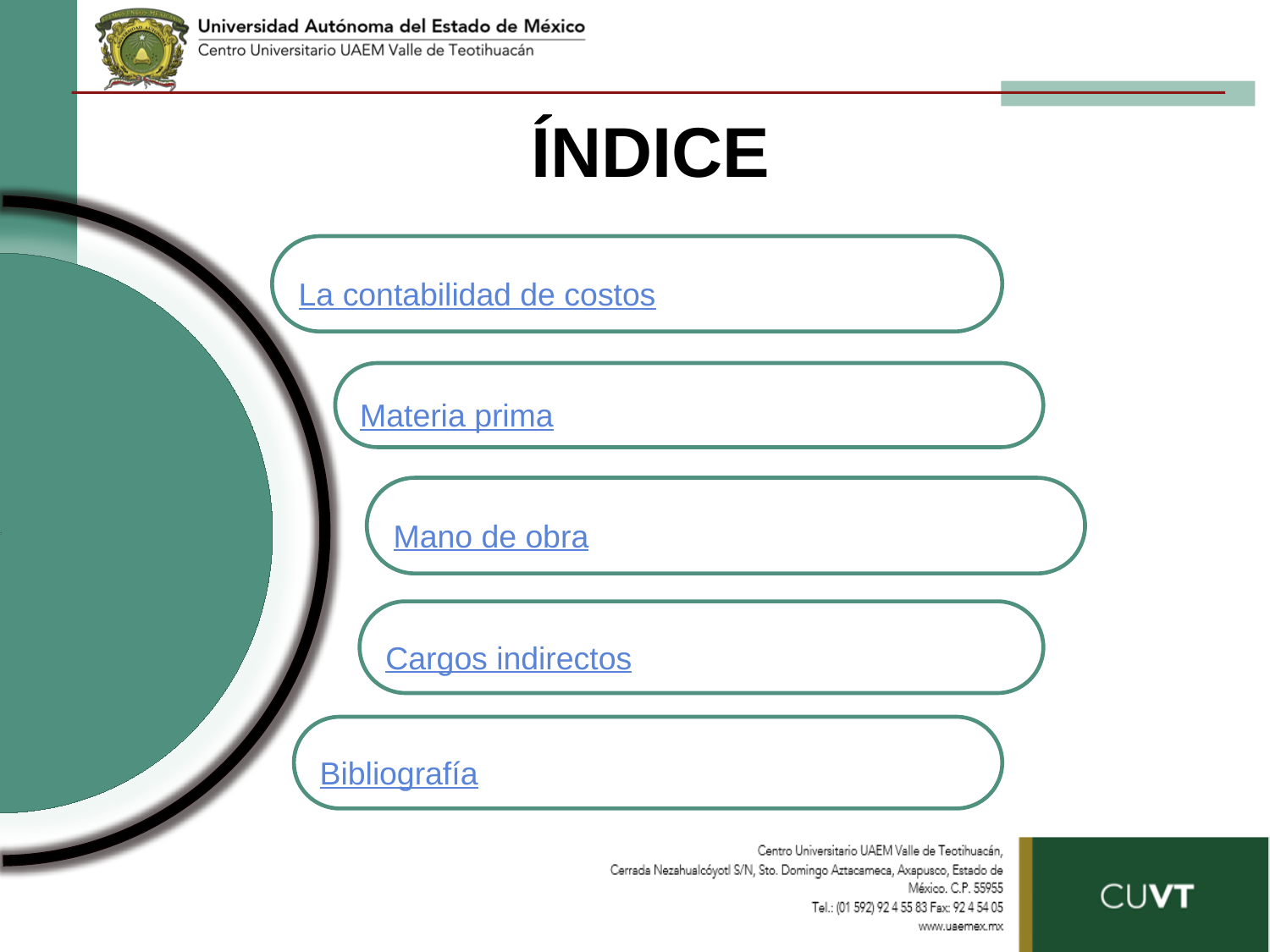

# ÍNDICE

La contabilidad de costos

Materia prima

Mano de obra

Cargos indirectos

Bibliografía